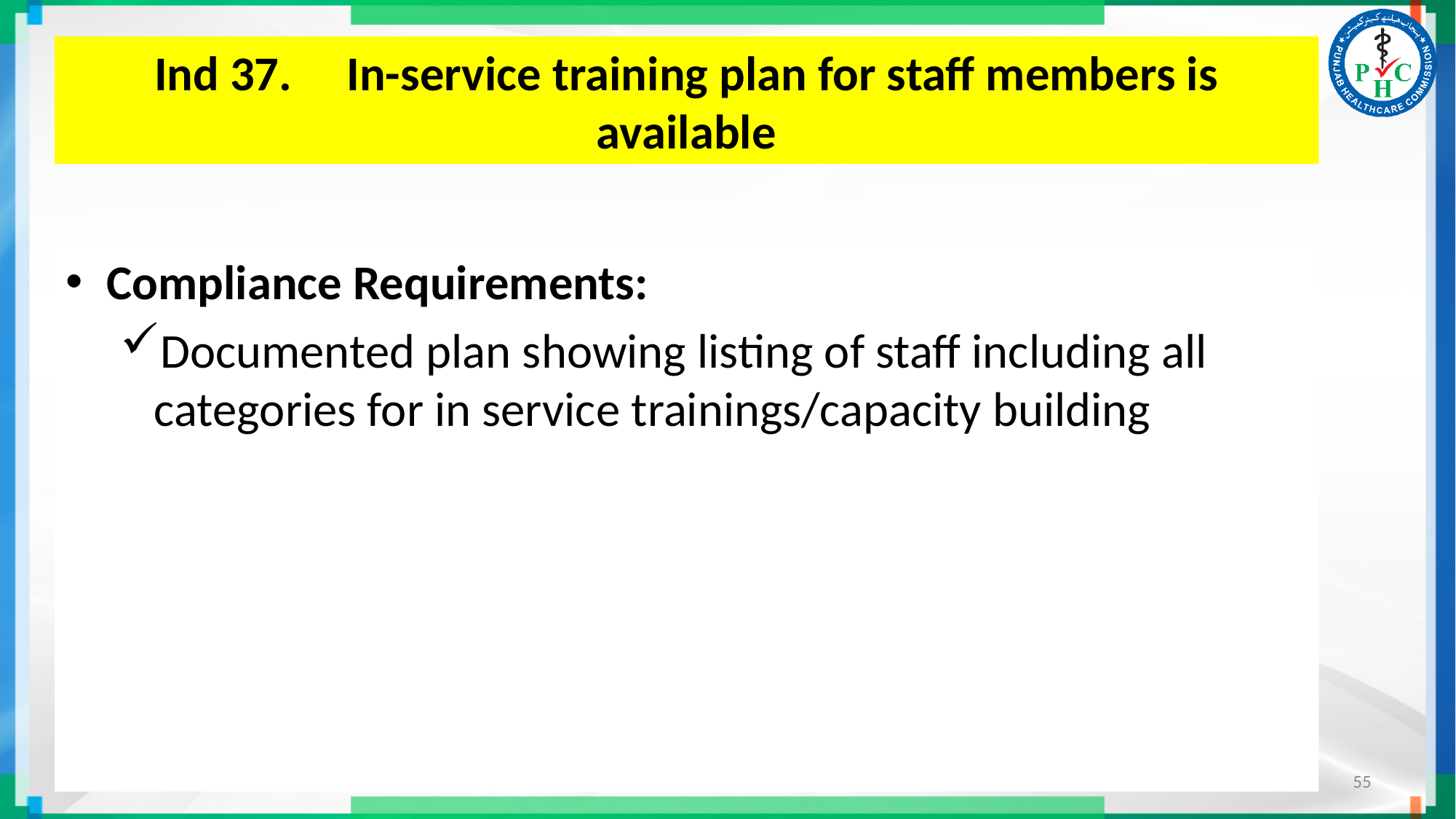

# Ind 37.     In-service training plan for staﬀ members is available
Compliance Requirements:
Documented plan showing listing of staff including all categories for in service trainings/capacity building
55